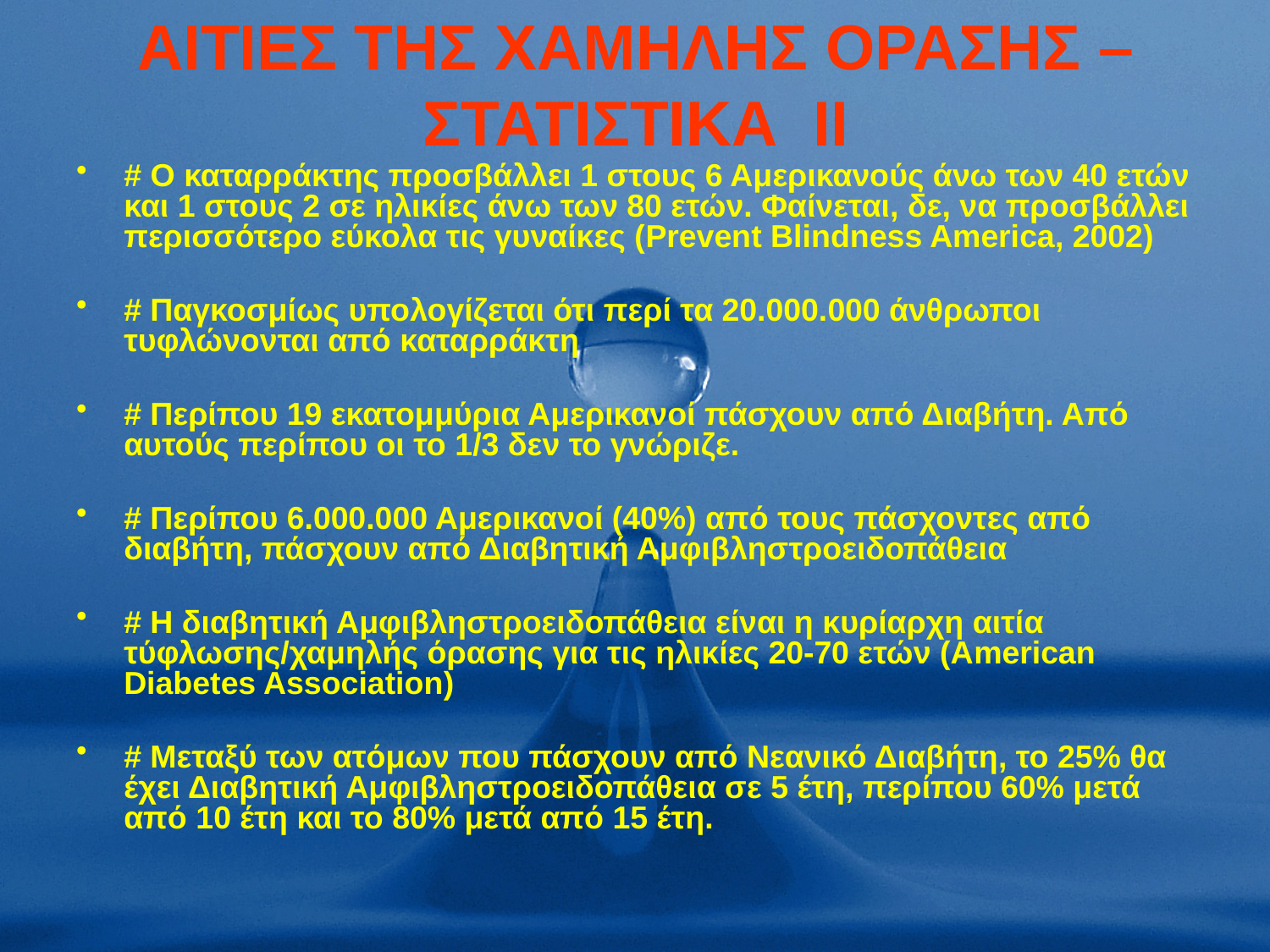

# ΑΙΤΙΕΣ ΤΗΣ ΧΑΜΗΛΗΣ ΟΡΑΣΗΣ – ΣΤΑΤΙΣΤΙΚΑ  II
# O καταρράκτης προσβάλλει 1 στους 6 Αμερικανούς άνω των 40 ετών και 1 στους 2 σε ηλικίες άνω των 80 ετών. Φαίνεται, δε, να προσβάλλει περισσότερο εύκολα τις γυναίκες (Prevent Blindness America, 2002)

# Παγκοσμίως υπολογίζεται ότι περί τα 20.000.000 άνθρωποι τυφλώνονται από καταρράκτη

# Περίπου 19 εκατομμύρια Αμερικανοί πάσχουν από Διαβήτη. Από αυτούς περίπου οι το 1/3 δεν το γνώριζε.

# Περίπου 6.000.000 Αμερικανοί (40%) από τους πάσχοντες από διαβήτη, πάσχουν από Διαβητική Αμφιβληστροειδοπάθεια

# Η διαβητική Αμφιβληστροειδοπάθεια είναι η κυρίαρχη αιτία τύφλωσης/χαμηλής όρασης για τις ηλικίες 20-70 ετών (Αmerican Diabetes Association)

# Μεταξύ των ατόμων που πάσχουν από Νεανικό Διαβήτη, το 25% θα έχει Διαβητική Αμφιβληστροειδοπάθεια σε 5 έτη, περίπου 60% μετά από 10 έτη και το 80% μετά από 15 έτη.